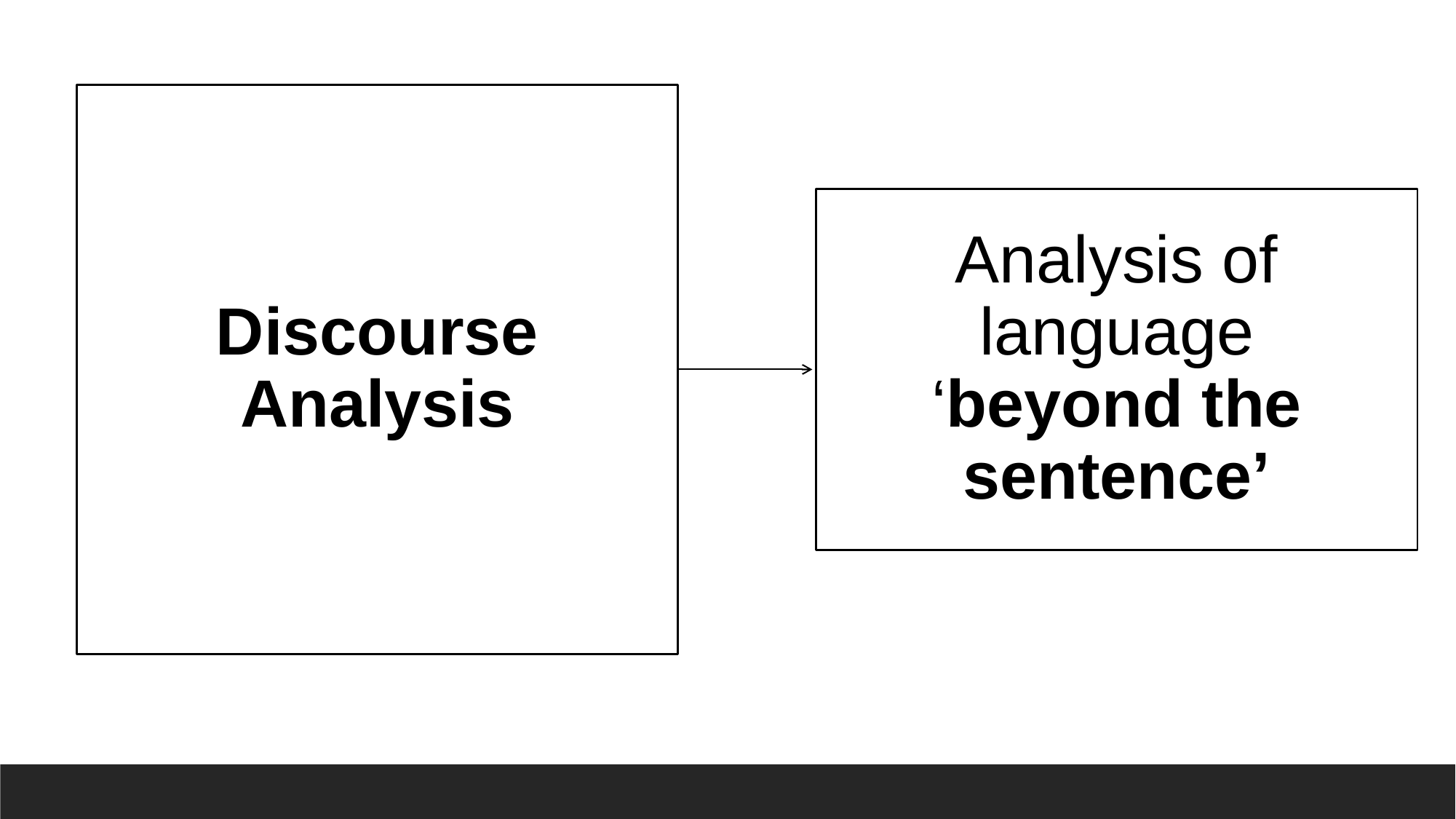

Discourse Analysis
Analysis of language ‘beyond the sentence’